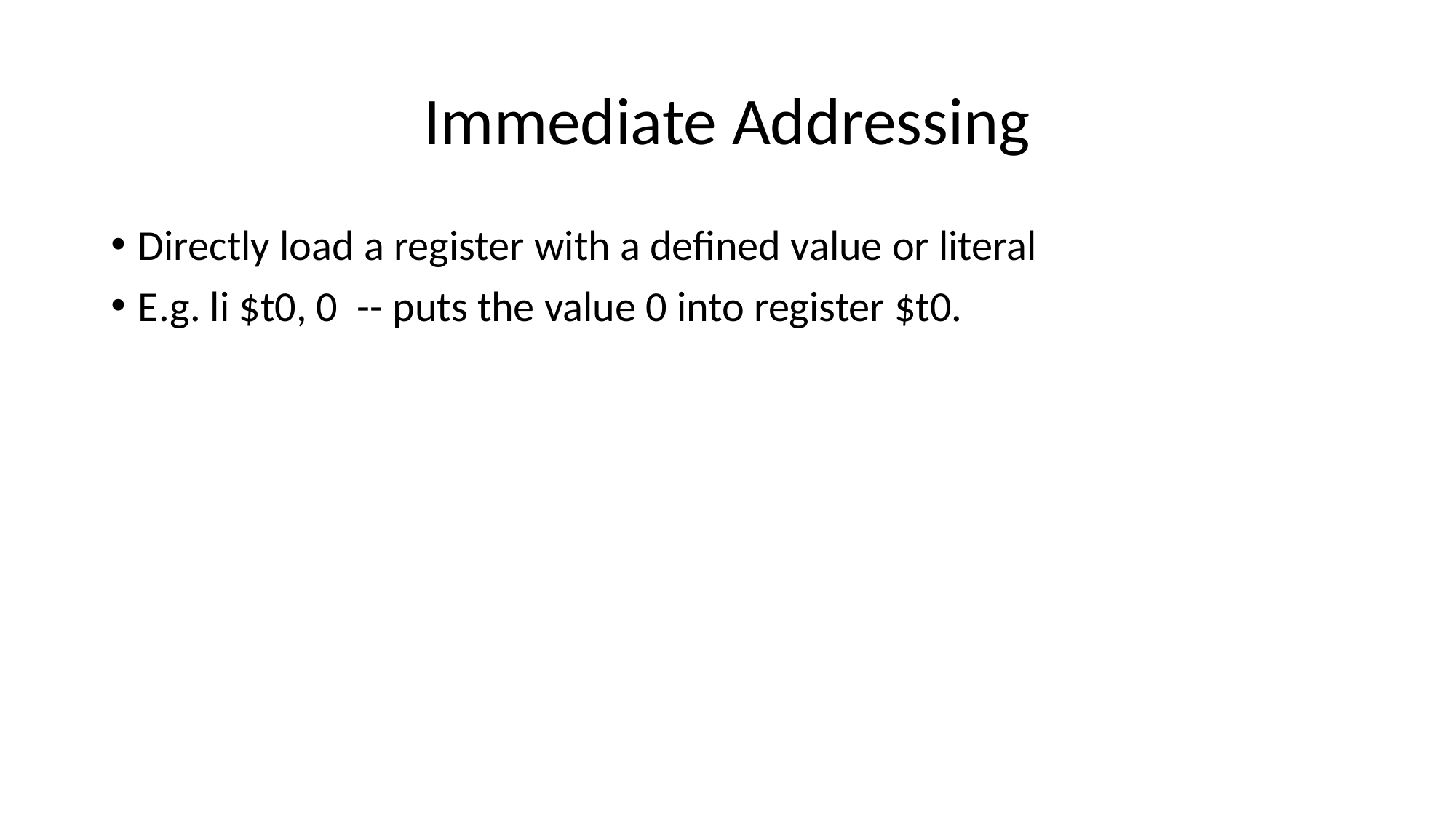

# Immediate Addressing
Directly load a register with a defined value or literal
E.g. li $t0, 0  -- puts the value 0 into register $t0.